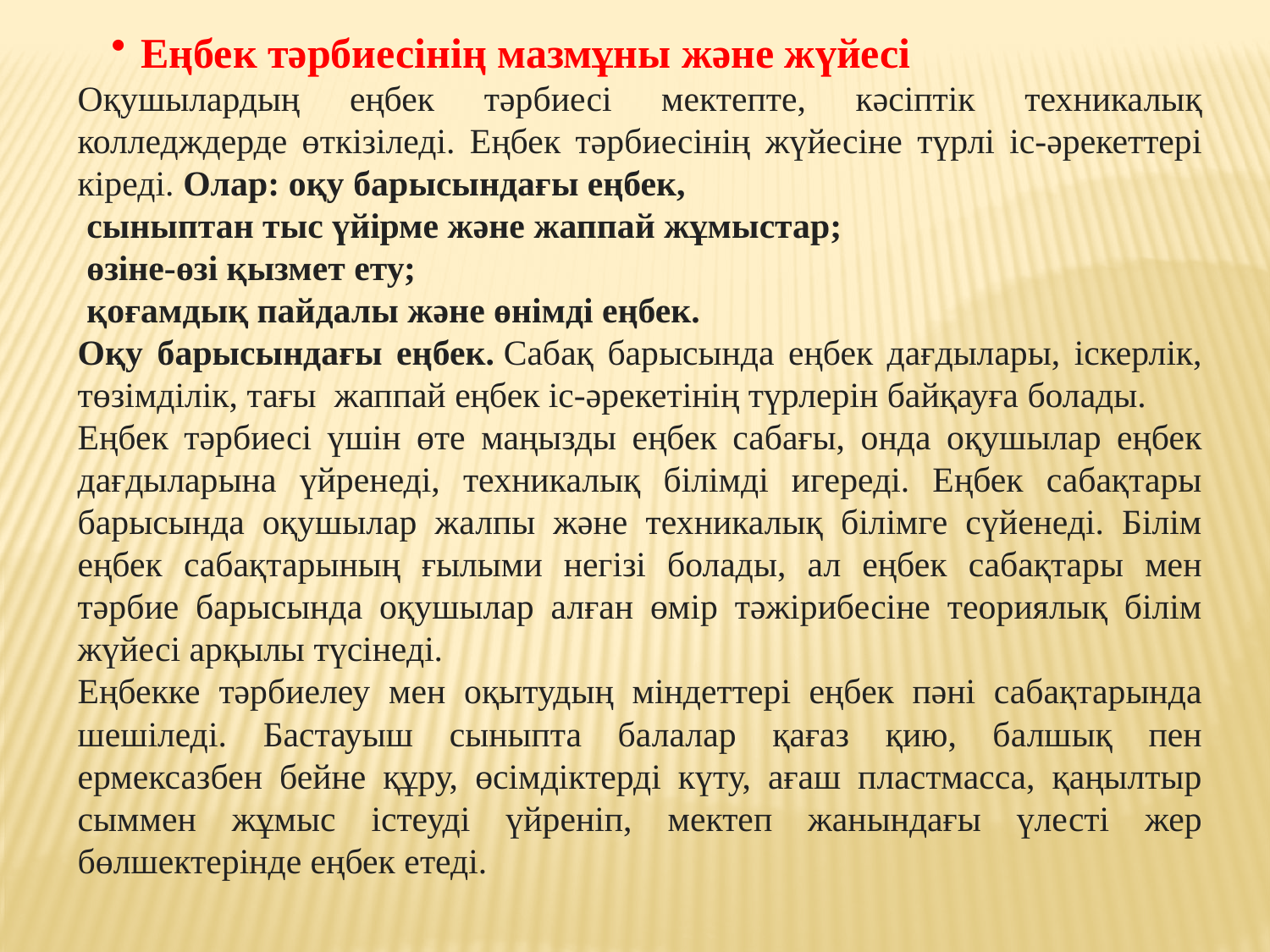

Еңбек тәрбиесінің мазмұны және жүйесі
Оқушылардың еңбек тәрбиесі мектепте, кәсіптік техникалық колледждерде өткізіледі. Еңбек тәрбиесінің жүйесіне түрлі іс-әрекеттері кіреді. Олар: оқу барысындағы еңбек,
 сыныптан тыс үйірме және жаппай жұмыстар;
 өзіне-өзі қызмет ету;
 қоғамдық пайдалы және өнімді еңбек.
Оқу барысындағы еңбек. Сабақ барысында еңбек дағдылары, іскерлік, төзімділік, тағы  жаппай еңбек іс-әрекетінің түрлерін байқауға болады.
Еңбек тәрбиесі үшін өте маңызды еңбек сабағы, онда оқушылар еңбек дағдыларына үйренеді, техникалық білімді игереді. Еңбек сабақтары барысында оқушылар жалпы және техникалық білімге сүйенеді. Білім еңбек сабақтарының ғылыми негізі болады, ал еңбек сабақтары мен тәрбие барысында оқушылар алған өмір тәжірибесіне теориялық білім жүйесі арқылы түсінеді.
Еңбекке тәрбиелеу мен оқытудың міндеттері еңбек пәні сабақтарында шешіледі. Бастауыш сыныпта балалар қағаз қию, балшық пен ермексазбен бейне құру, өсімдіктерді күту, ағаш пластмасса, қаңылтыр сыммен жұмыс істеуді үйреніп, мектеп жанындағы үлесті жер бөлшектерінде еңбек етеді.